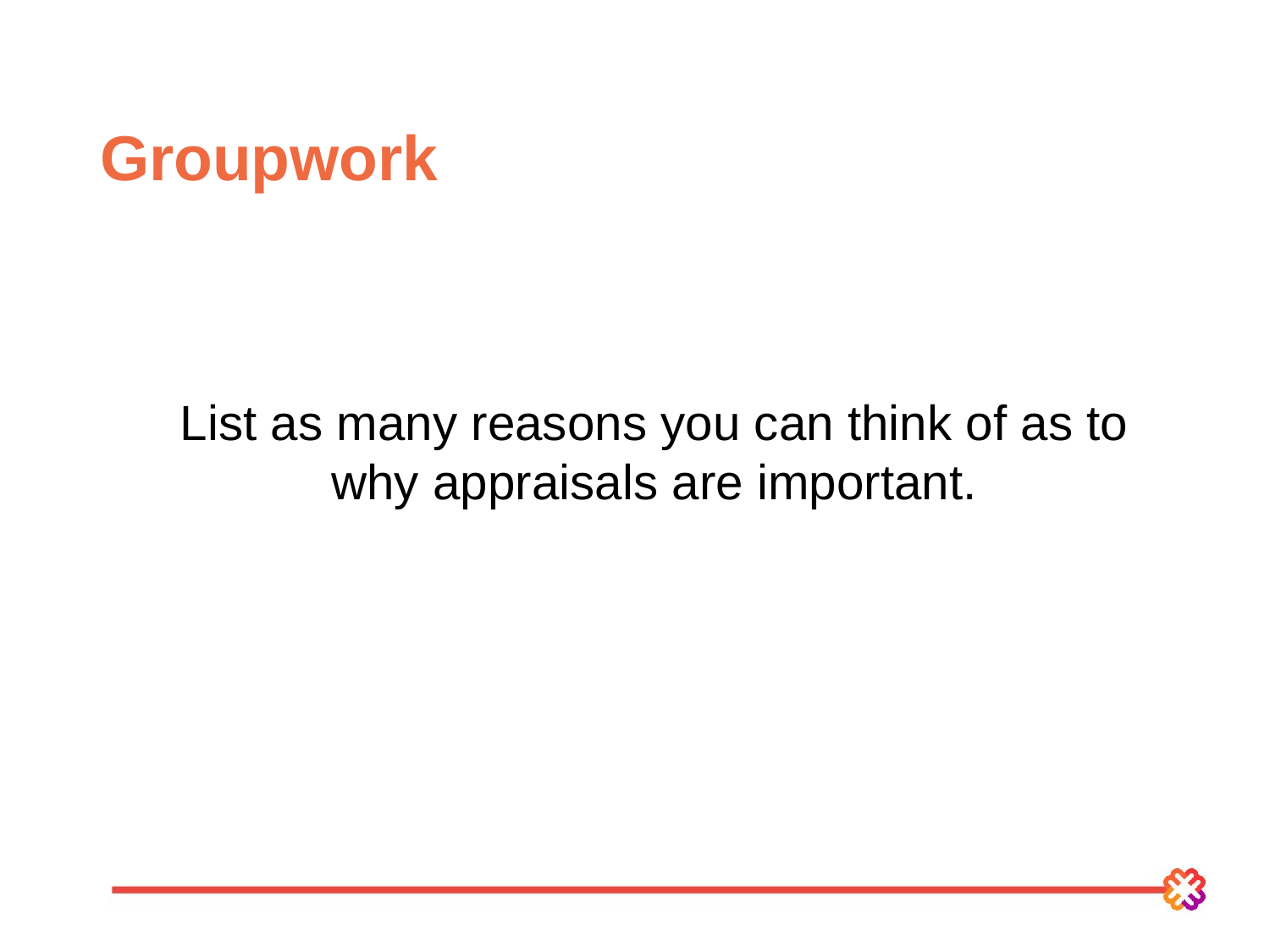

# Groupwork
List as many reasons you can think of as to why appraisals are important.